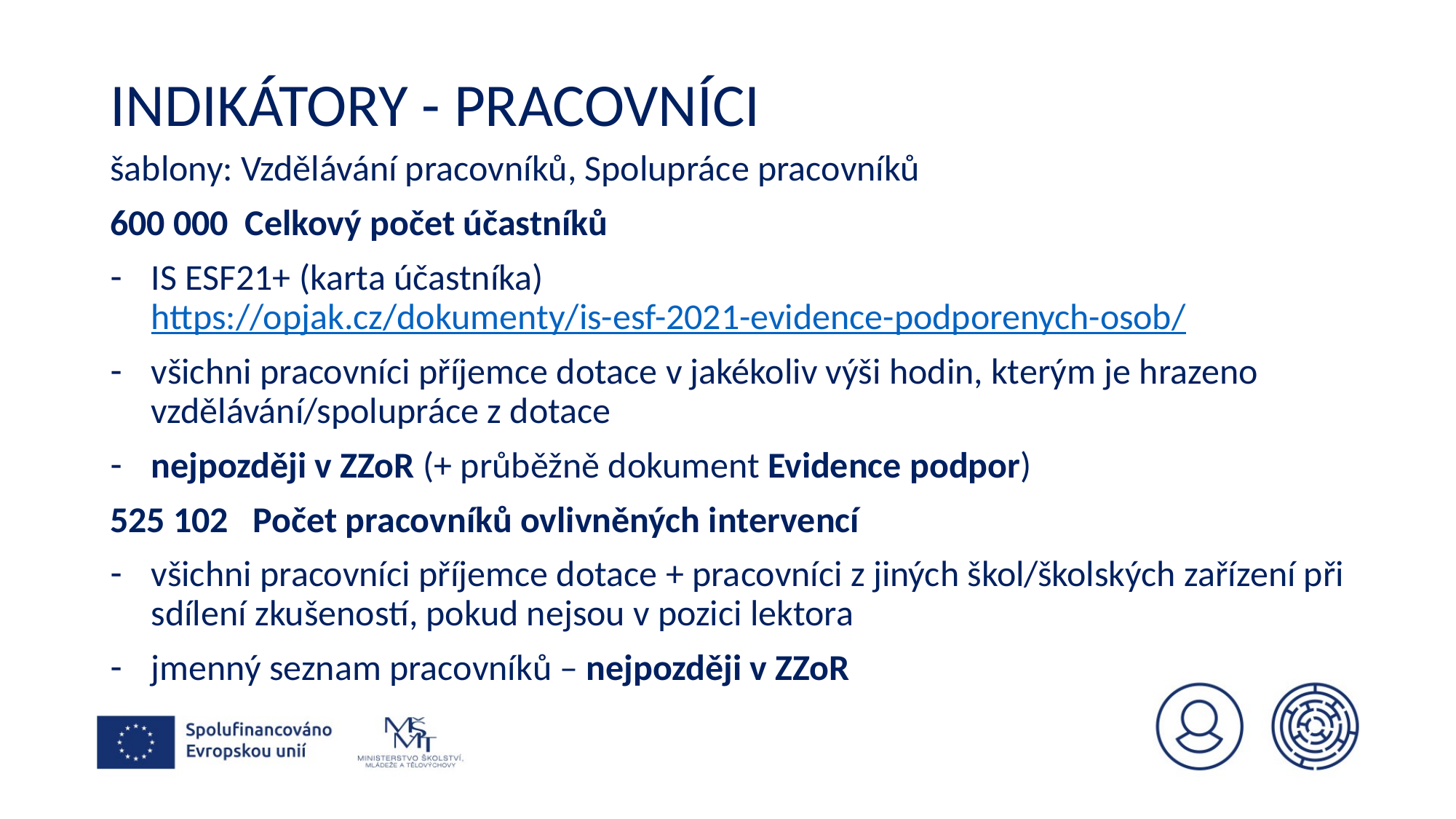

# Indikátory - pracovníci
šablony: Vzdělávání pracovníků, Spolupráce pracovníků
600 000  Celkový počet účastníků
IS ESF21+ (karta účastníka) https://opjak.cz/dokumenty/is-esf-2021-evidence-podporenych-osob/
všichni pracovníci příjemce dotace v jakékoliv výši hodin, kterým je hrazeno vzdělávání/spolupráce z dotace
nejpozději v ZZoR (+ průběžně dokument Evidence podpor)
525 102   Počet pracovníků ovlivněných intervencí
všichni pracovníci příjemce dotace + pracovníci z jiných škol/školských zařízení při sdílení zkušeností, pokud nejsou v pozici lektora
jmenný seznam pracovníků – nejpozději v ZZoR